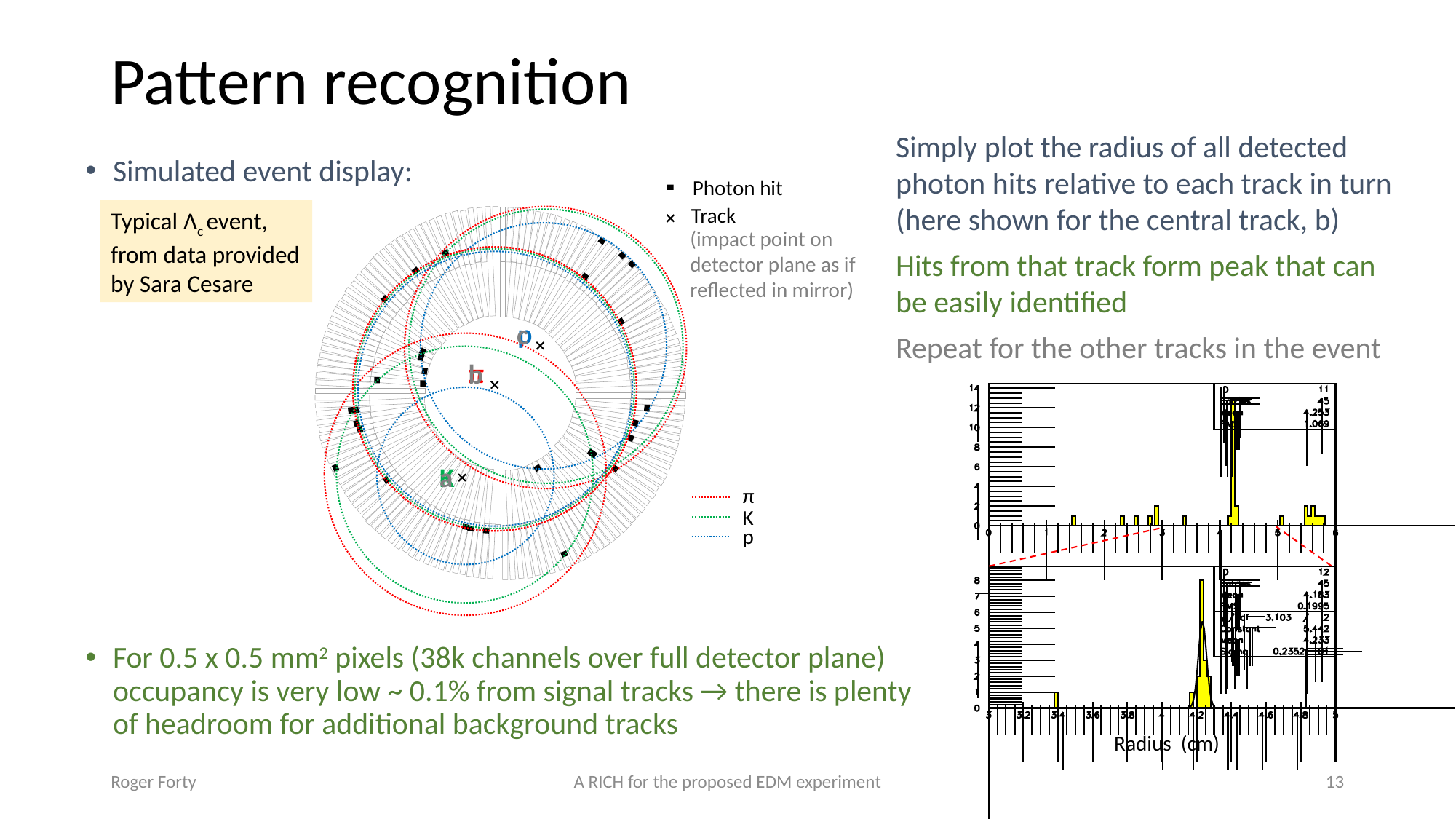

# Pattern recognition
Simply plot the radius of all detected photon hits relative to each track in turn (here shown for the central track, b)
Hits from that track form peak that can be easily identified
Repeat for the other tracks in the event
Simulated event display:

For 0.5 x 0.5 mm2 pixels (38k channels over full detector plane) occupancy is very low ~ 0.1% from signal tracks → there is plenty of headroom for additional background tracks

Photon hit

Track
Typical Λc event, from data provided by Sara Cesare

p
π
K
π
K
p
(impact point on
detector plane as if
reflected in mirror)
c
b
a

Radius  (cm)
Roger Forty
A RICH for the proposed EDM experiment
13